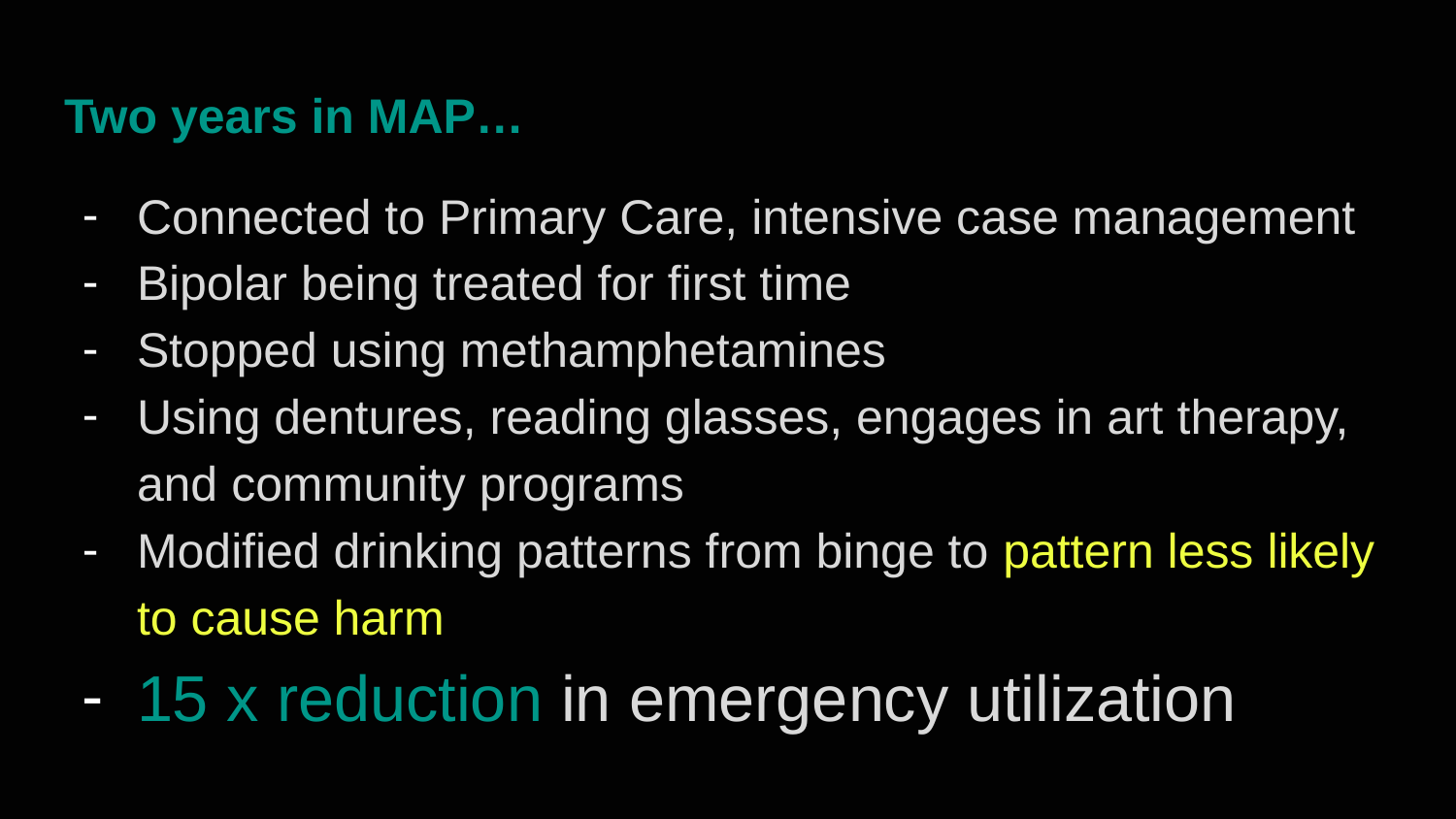

# Two years in MAP…
Connected to Primary Care, intensive case management
Bipolar being treated for first time
Stopped using methamphetamines
Using dentures, reading glasses, engages in art therapy, and community programs
Modified drinking patterns from binge to pattern less likely to cause harm
15 x reduction in emergency utilization